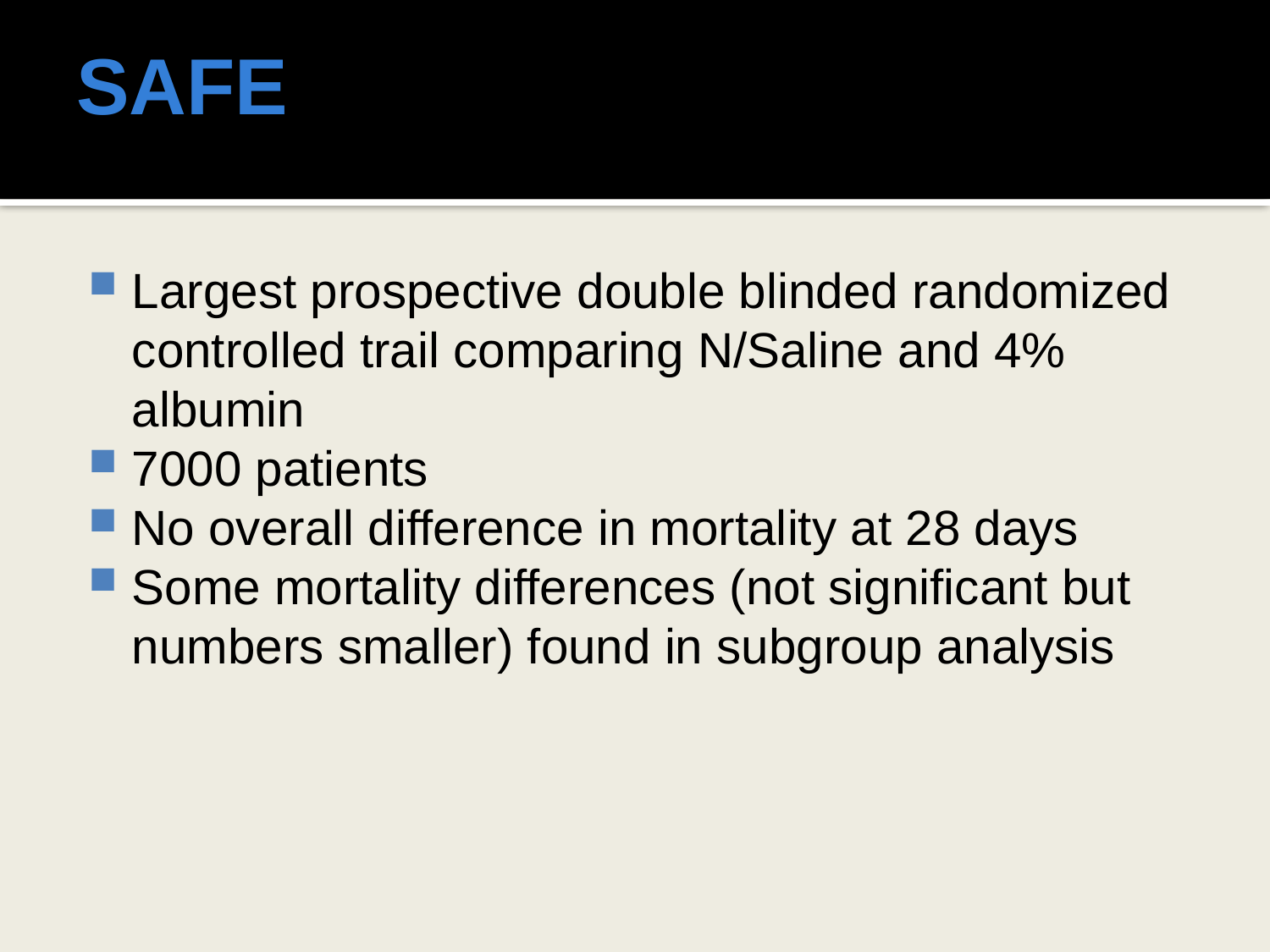

# SAFE (Saline Vs Albumin Fluid 			Evaluation)
Largest prospective double blinded randomized controlled trail comparing N/Saline and 4% albumin
7000 patients
No overall difference in mortality at 28 days
Some mortality differences (not significant but numbers smaller) found in subgroup analysis